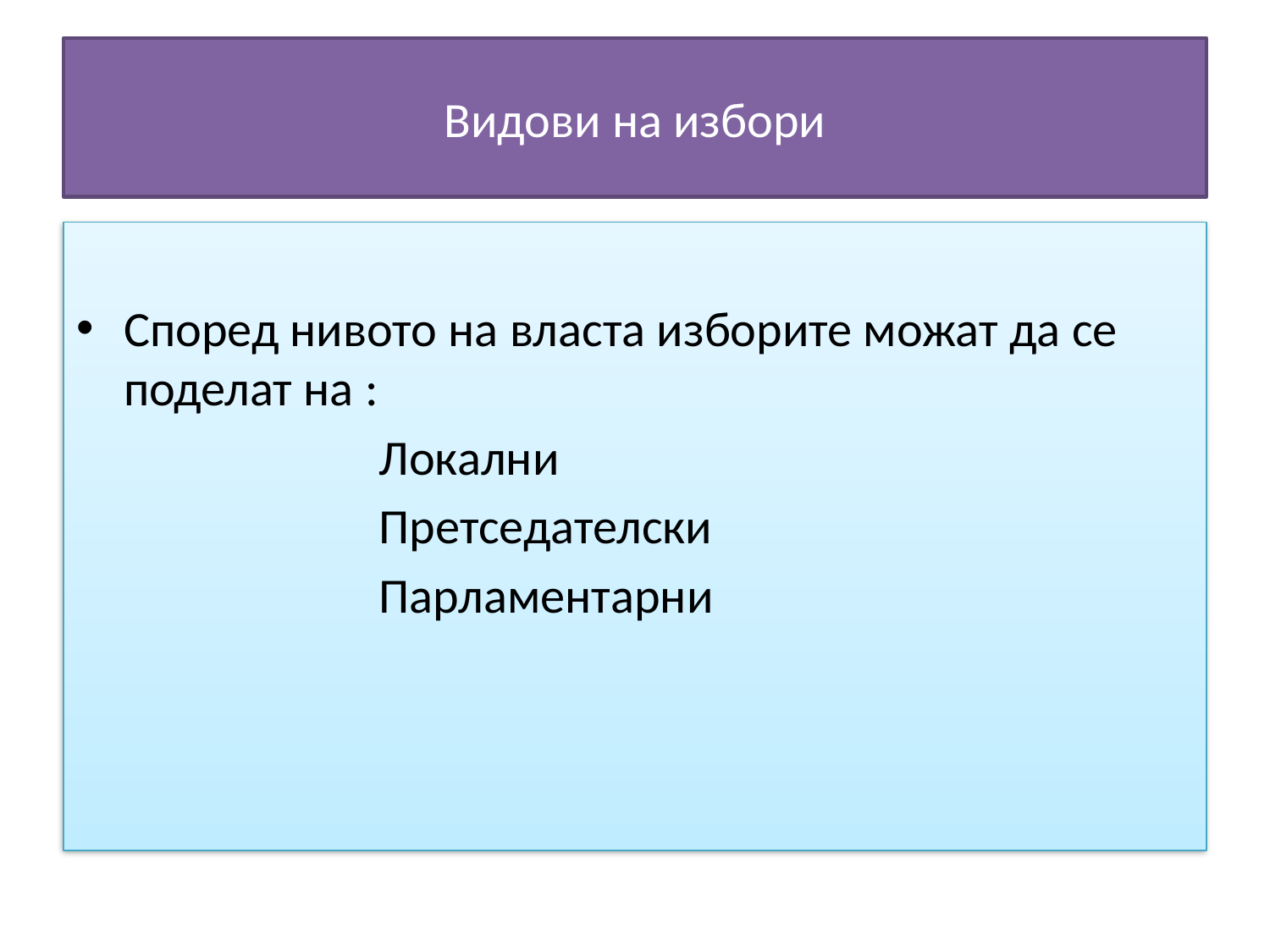

# Видови на избори

Според нивото на власта изборите можат да се поделат на :
                           Локални
                           Претседателски
                           Парламентарни